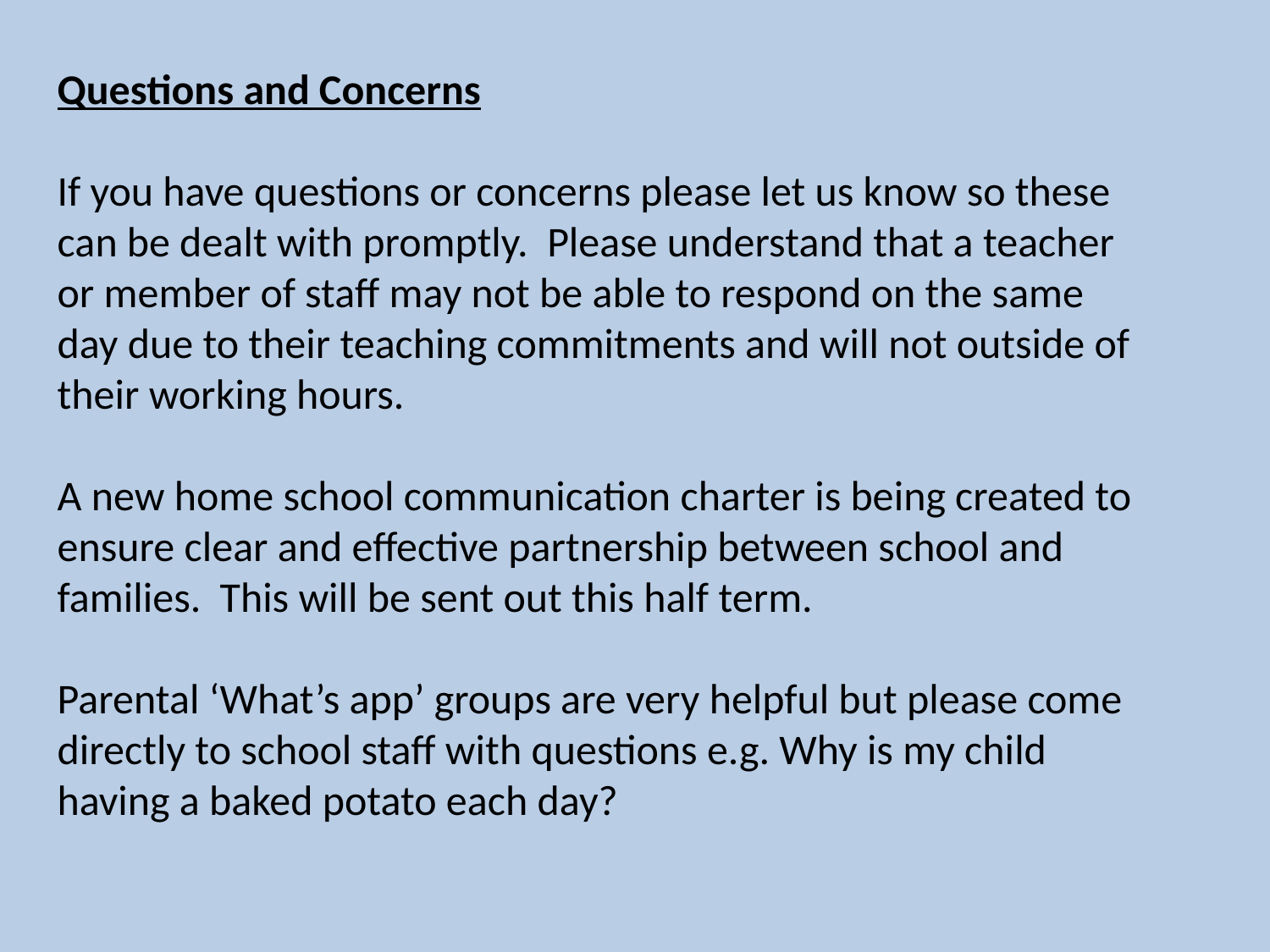

Questions and Concerns

If you have questions or concerns please let us know so these can be dealt with promptly.  Please understand that a teacher or member of staff may not be able to respond on the same day due to their teaching commitments and will not outside of their working hours.

A new home school communication charter is being created to ensure clear and effective partnership between school and families.  This will be sent out this half term.

Parental ‘What’s app’ groups are very helpful but please come directly to school staff with questions e.g. Why is my child having a baked potato each day?